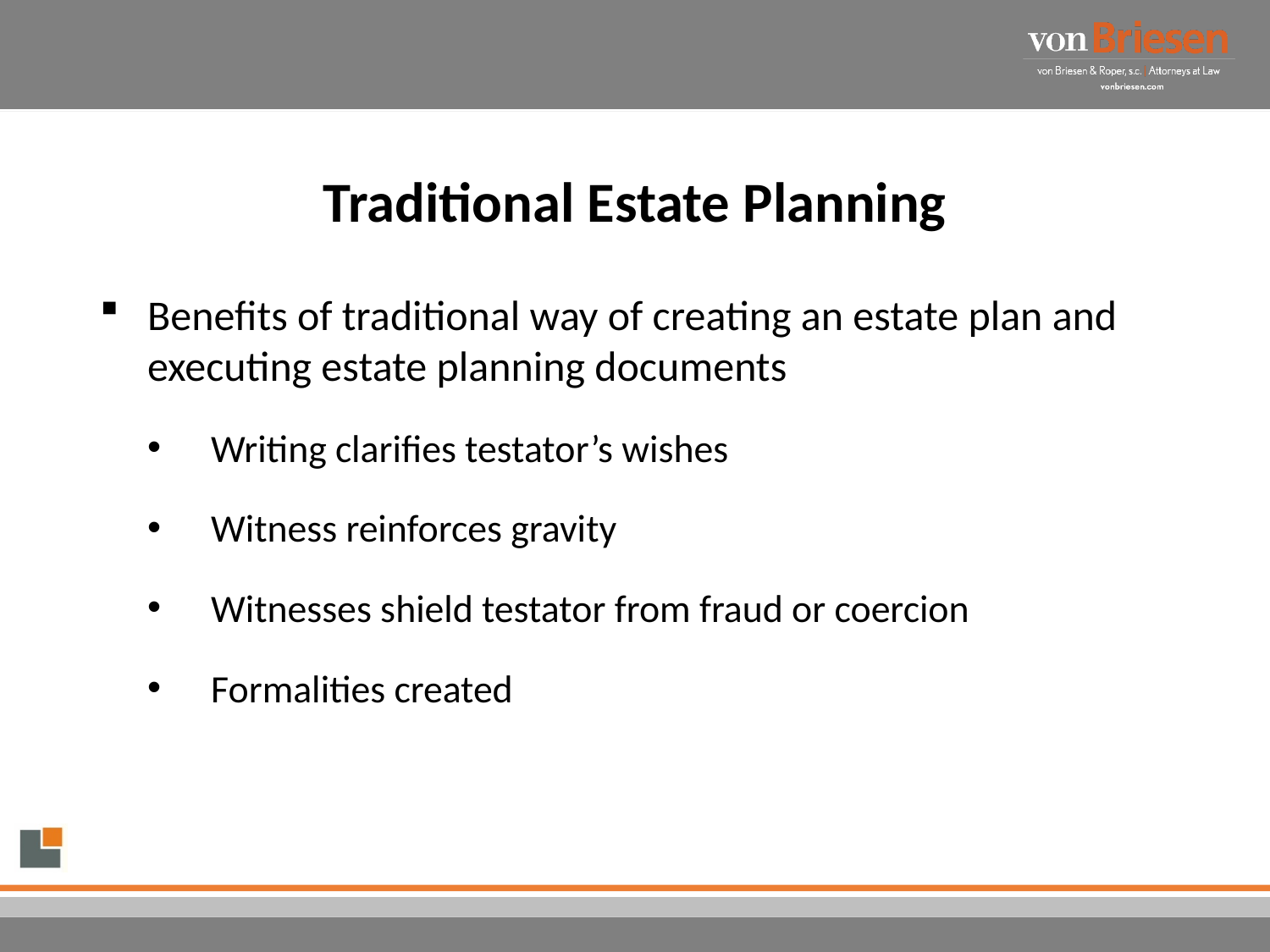

# Traditional Estate Planning
Benefits of traditional way of creating an estate plan and executing estate planning documents
Writing clarifies testator’s wishes
Witness reinforces gravity
Witnesses shield testator from fraud or coercion
Formalities created